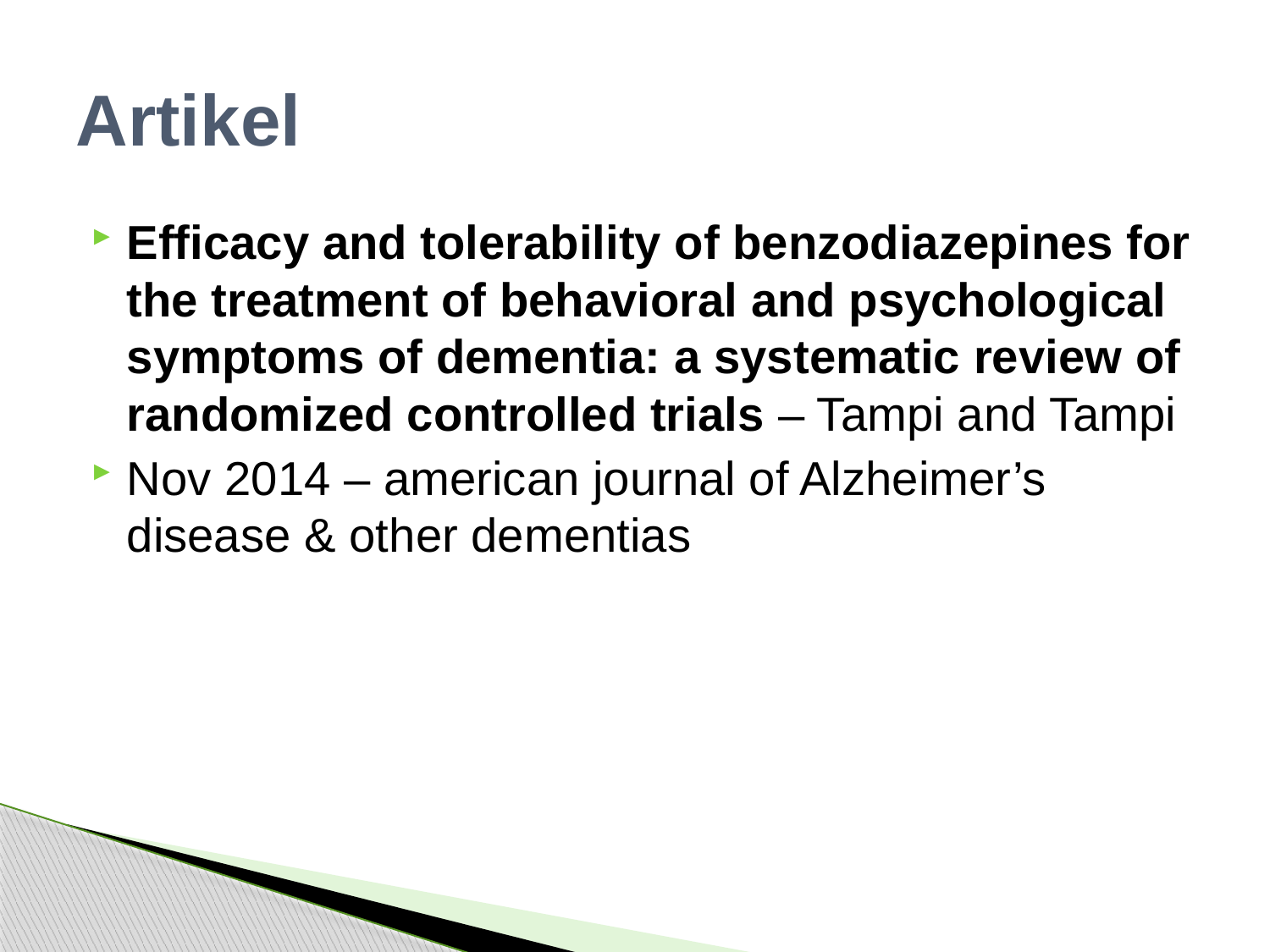

# Artikel
Efficacy and tolerability of benzodiazepines for the treatment of behavioral and psychological symptoms of dementia: a systematic review of randomized controlled trials – Tampi and Tampi
Nov 2014 – american journal of Alzheimer’s disease & other dementias